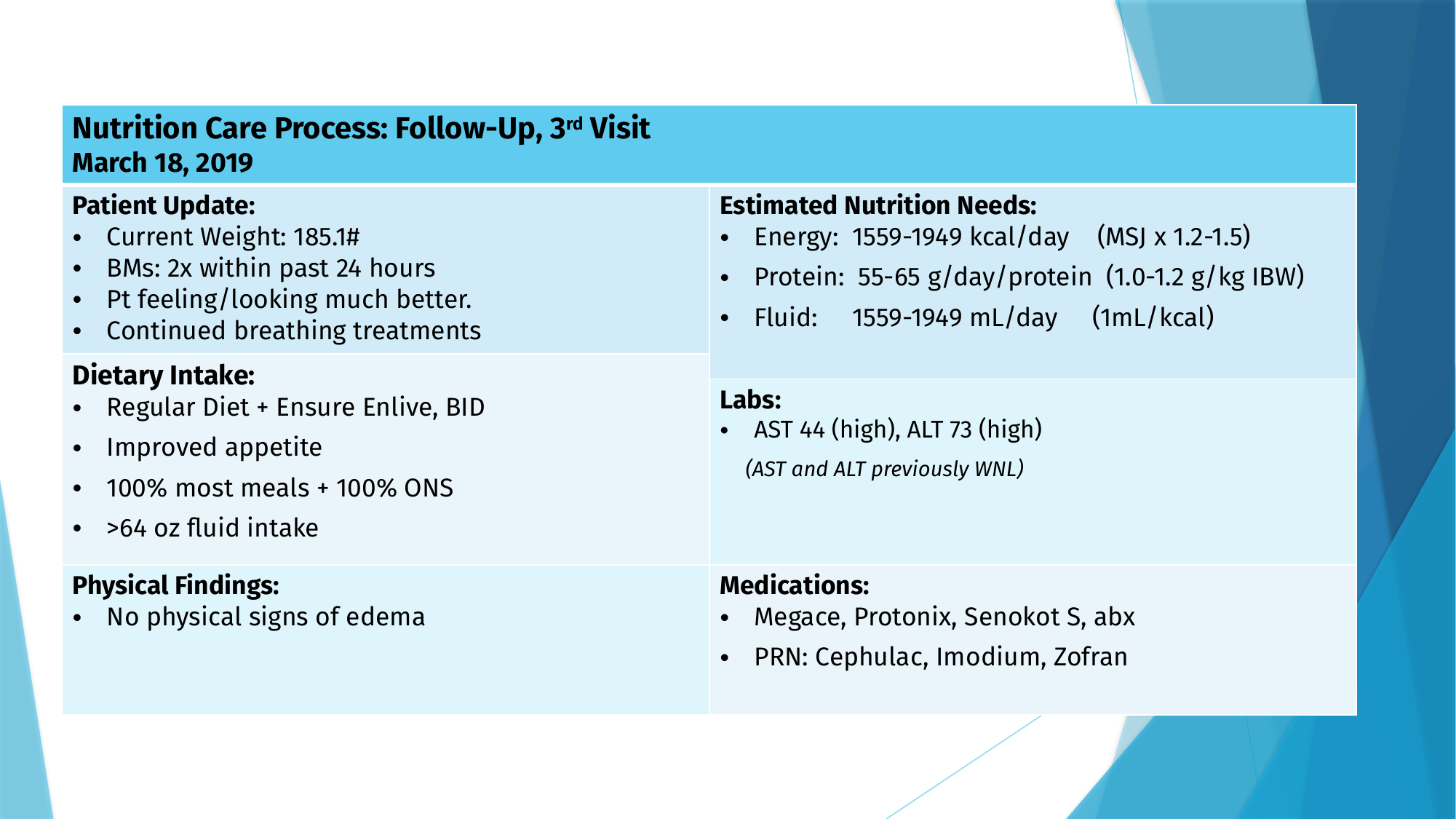

| Nutrition Care Process: Follow-Up, 3rd Visit March 18, 2019 |  |
| --- | --- |
| Patient Update: Current Weight: 185.1# BMs: 2x within past 24 hours Pt feeling/looking much better. Continued breathing treatments | Estimated Nutrition Needs: Energy: 1559-1949 kcal/day (MSJ x 1.2-1.5) Protein: 55-65 g/day/protein (1.0-1.2 g/kg IBW) Fluid: 1559-1949 mL/day (1mL/kcal) |
| Dietary Intake: Regular Diet + Ensure Enlive, BID Improved appetite 100% most meals + 100% ONS >64 oz fluid intake |  |
|  | Labs: AST 44 (high), ALT 73 (high) (AST and ALT previously WNL) |
| Physical Findings: No physical signs of edema | Medications: Megace, Protonix, Senokot S, abx PRN: Cephulac, Imodium, Zofran |